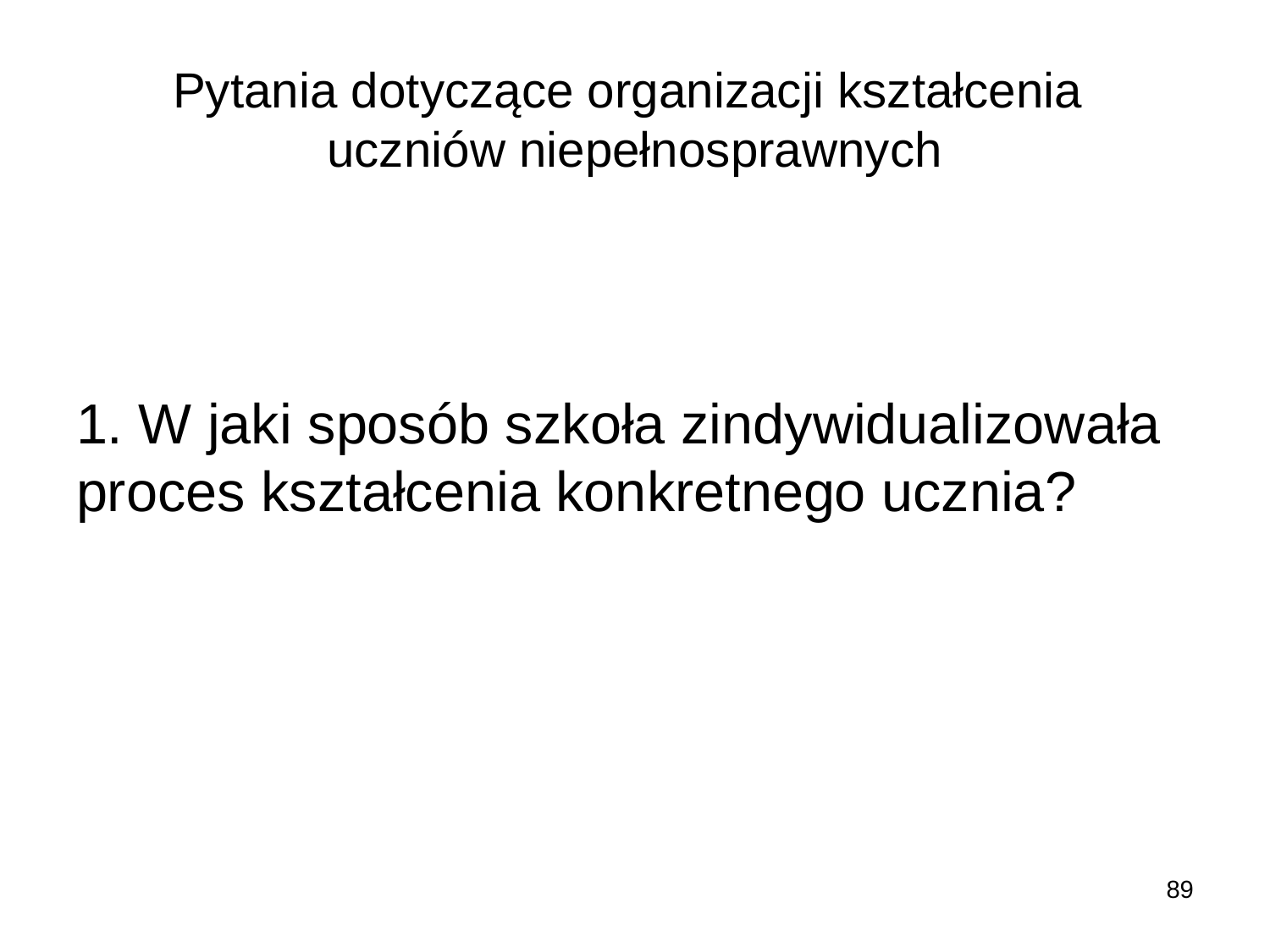

# Pytania dotyczące organizacji kształcenia uczniów niepełnosprawnych
1. W jaki sposób szkoła zindywidualizowała proces kształcenia konkretnego ucznia?
89